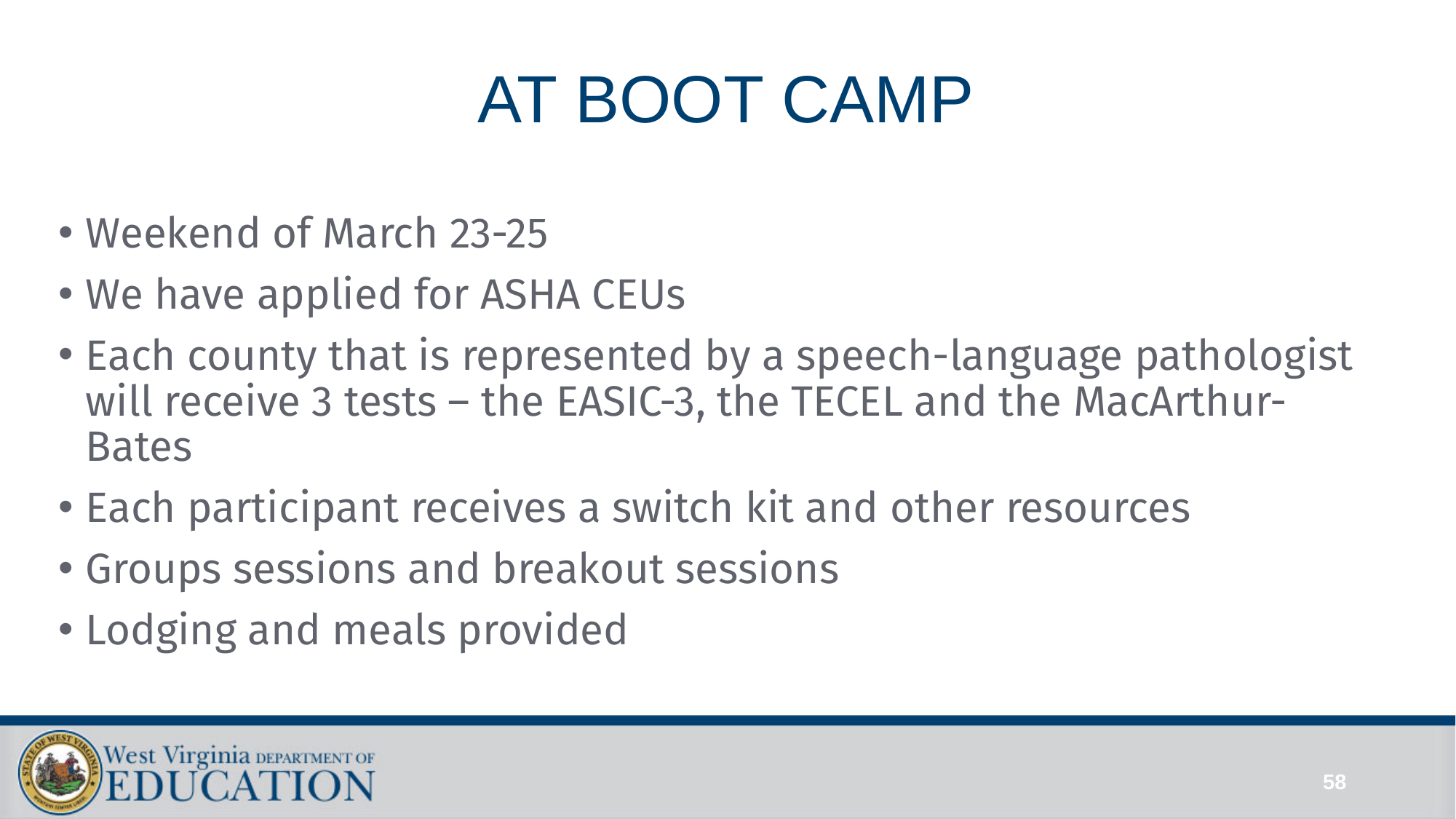

# AT BOOT CAMP
Weekend of March 23-25
We have applied for ASHA CEUs
Each county that is represented by a speech-language pathologist will receive 3 tests – the EASIC-3, the TECEL and the MacArthur-Bates
Each participant receives a switch kit and other resources
Groups sessions and breakout sessions
Lodging and meals provided

58